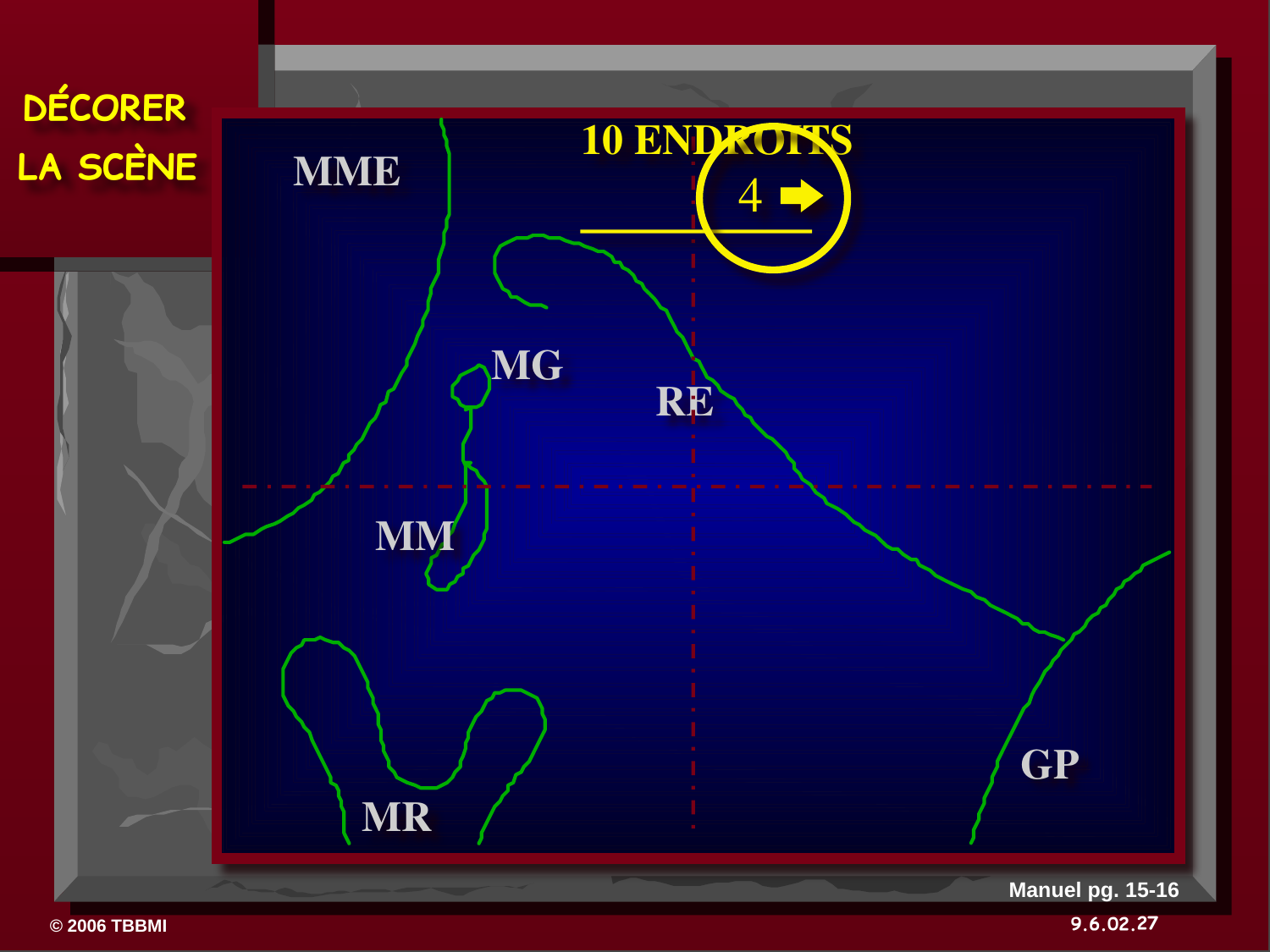

10 ENDROITS

MME
4

MG

RE

MM

GP
MR

Manuel pg. 15-16
27